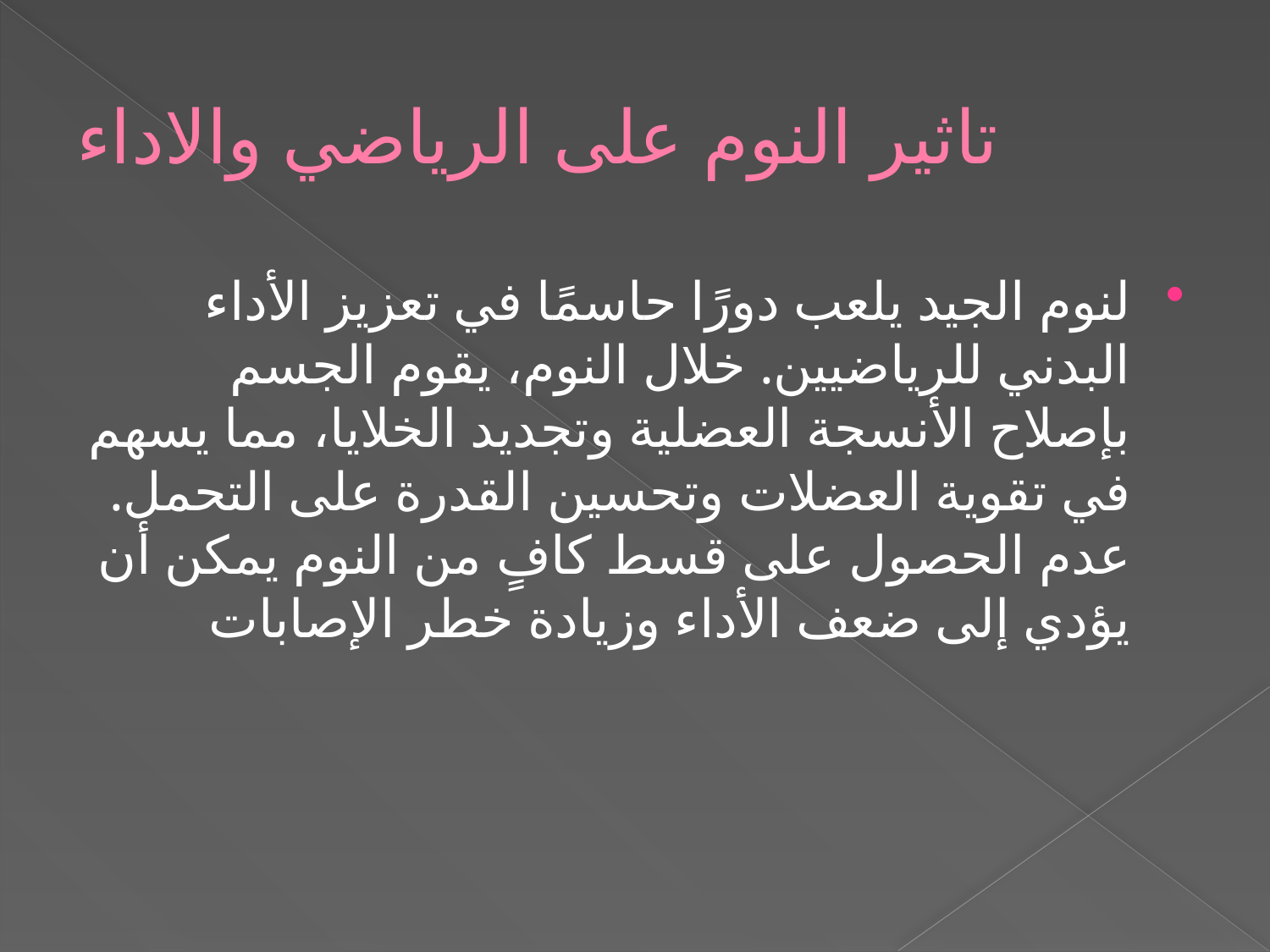

# تاثير النوم على الرياضي والاداء
لنوم الجيد يلعب دورًا حاسمًا في تعزيز الأداء البدني للرياضيين. خلال النوم، يقوم الجسم بإصلاح الأنسجة العضلية وتجديد الخلايا، مما يسهم في تقوية العضلات وتحسين القدرة على التحمل. عدم الحصول على قسط كافٍ من النوم يمكن أن يؤدي إلى ضعف الأداء وزيادة خطر الإصابات